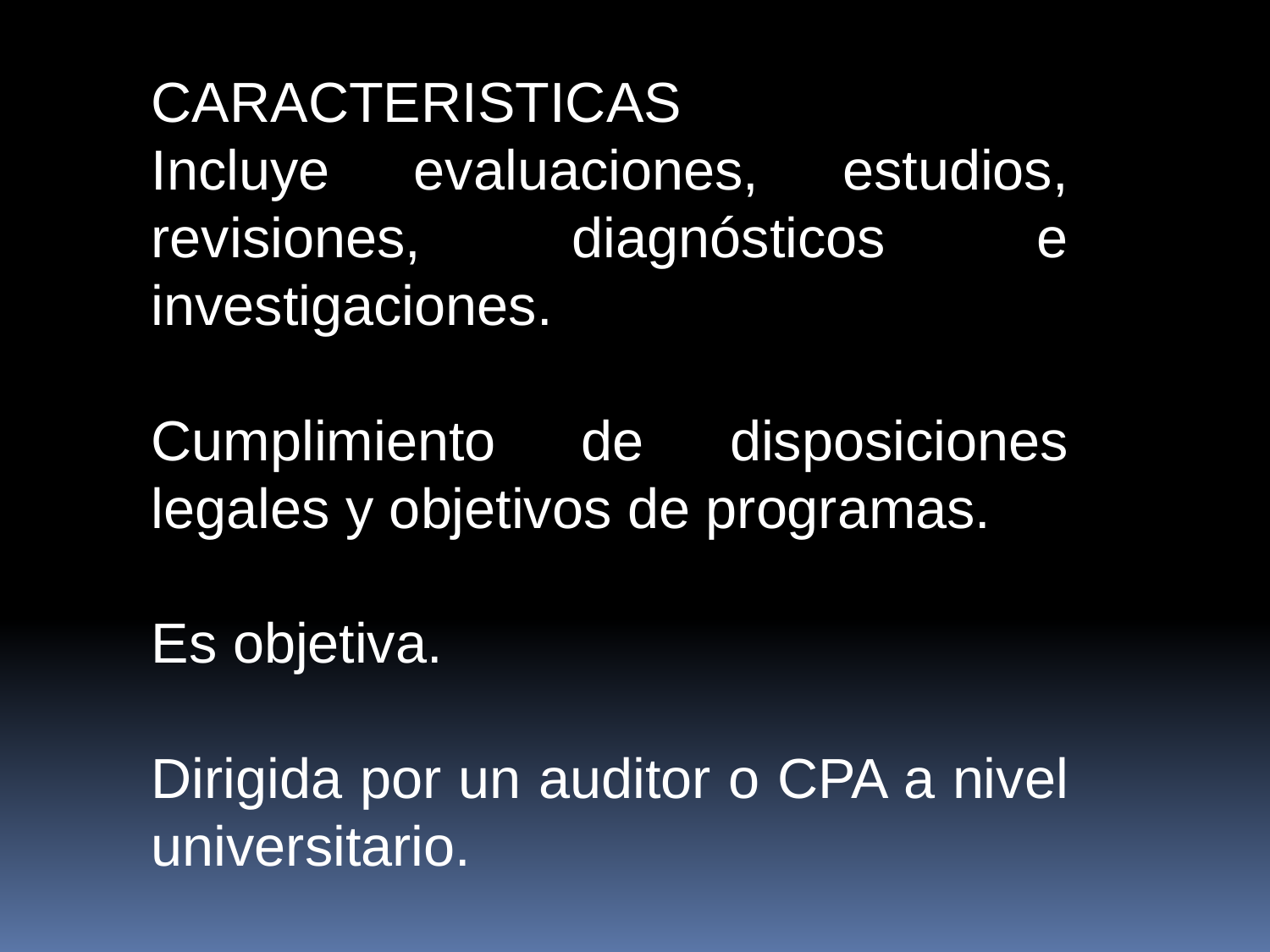

CARACTERISTICAS
Incluye evaluaciones, estudios, revisiones, diagnósticos e investigaciones.

Cumplimiento de disposiciones legales y objetivos de programas.

Es objetiva.

Dirigida por un auditor o CPA a nivel universitario.